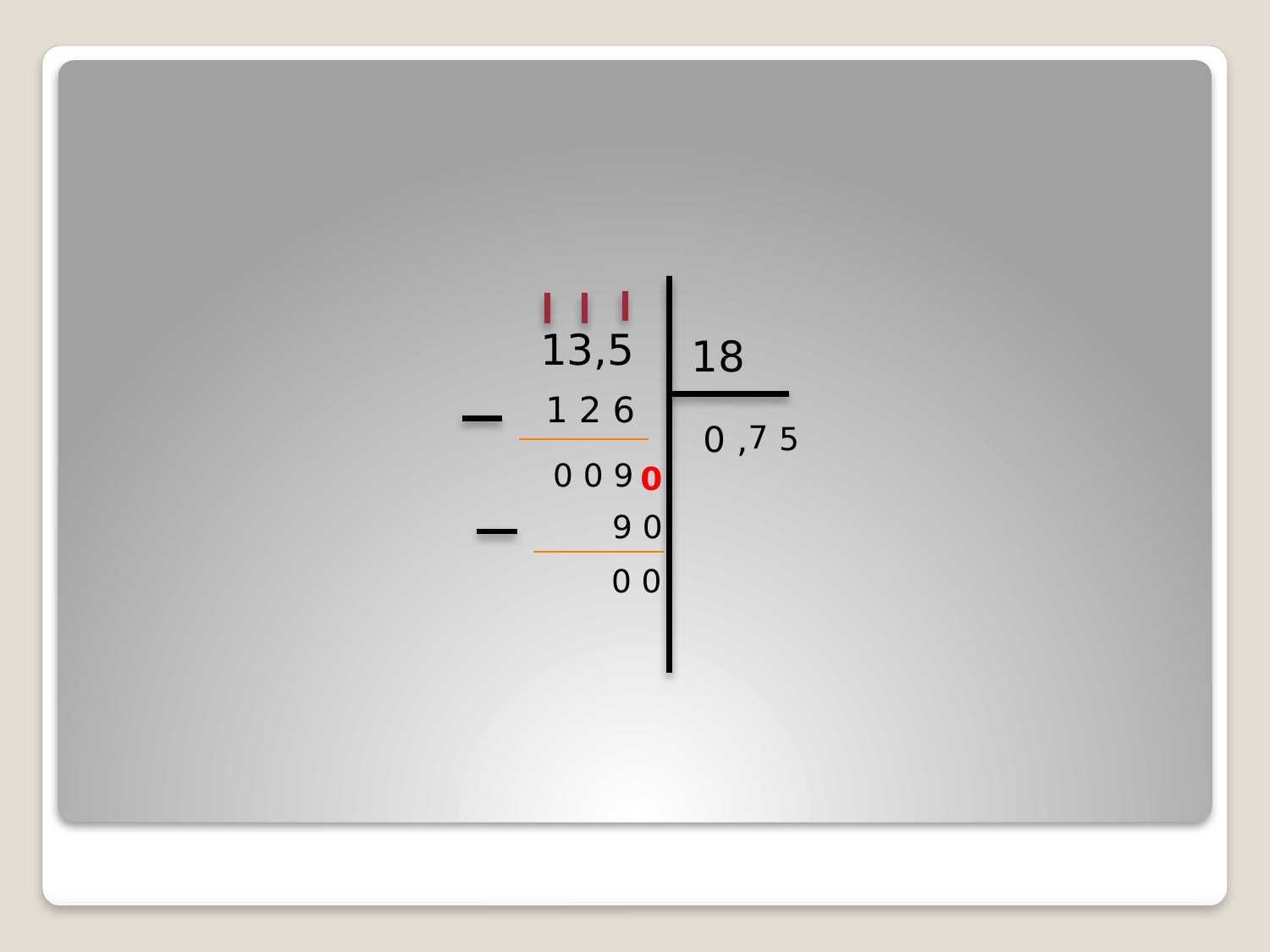

13,5
18
1 2 6
7
0 ,
5
0 0 9
0
9 0
0 0